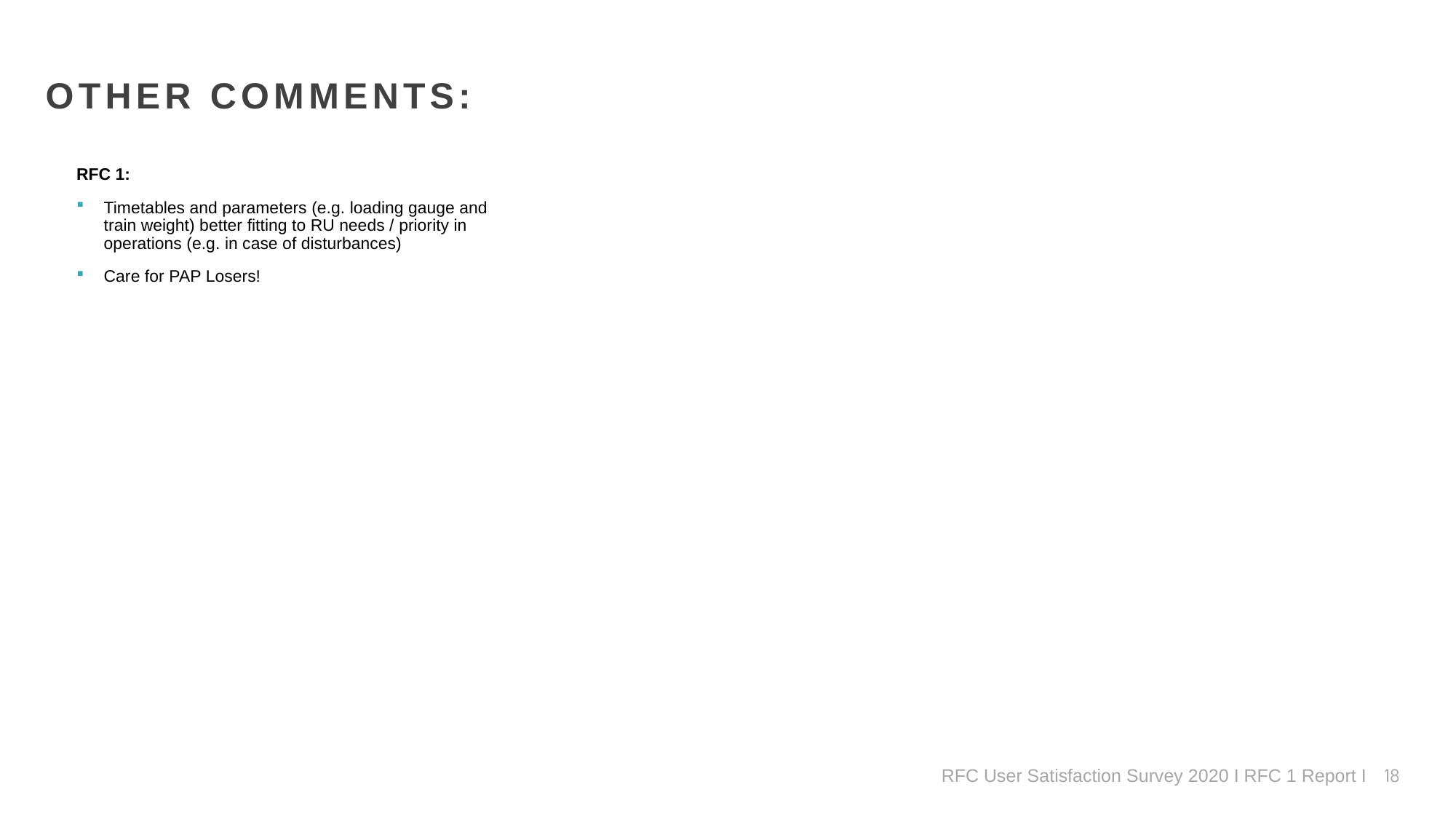

OTHER COMMENTS:
RFC 1:
Timetables and parameters (e.g. loading gauge and train weight) better fitting to RU needs / priority in operations (e.g. in case of disturbances)
Care for PAP Losers!